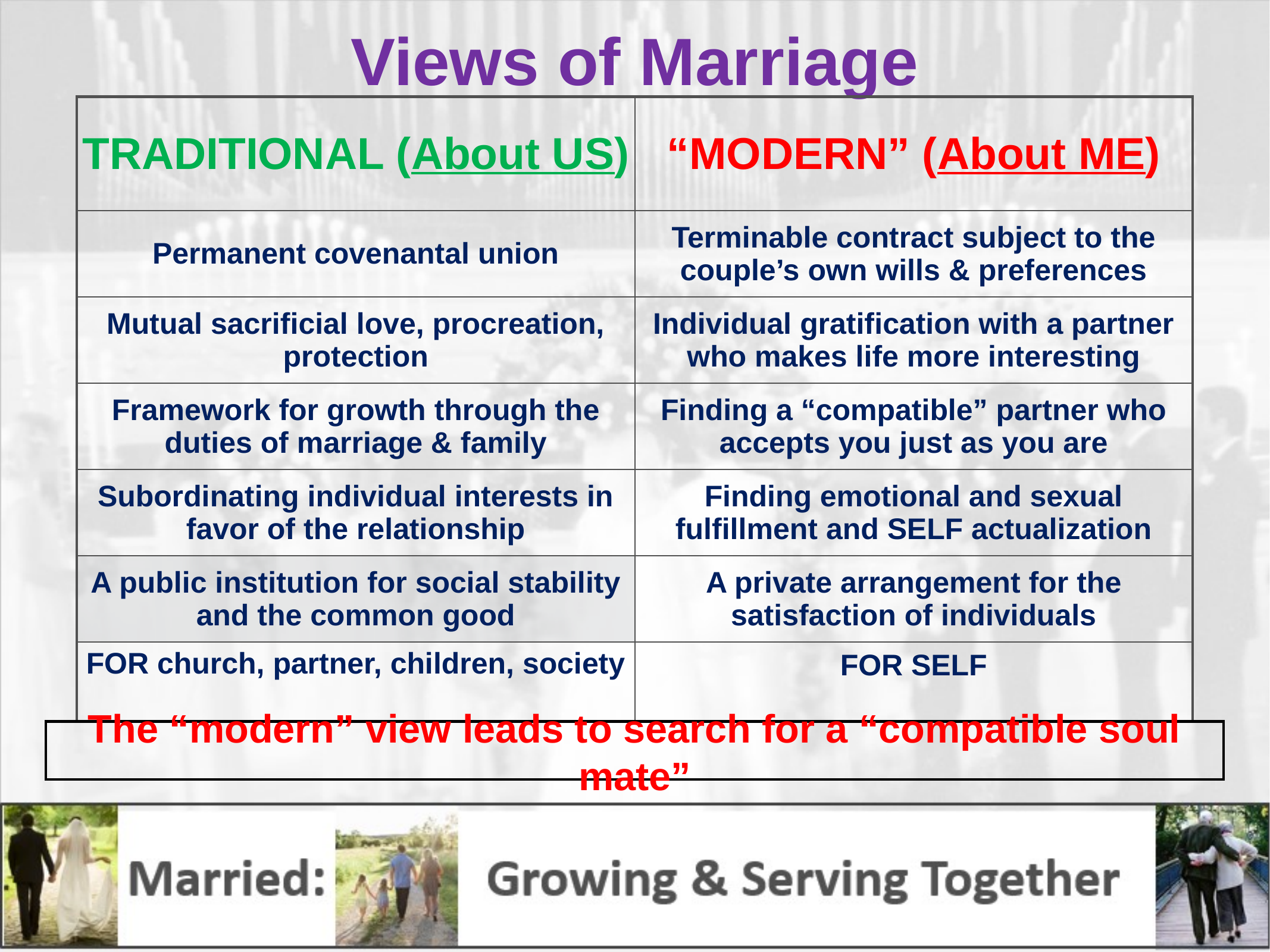

# Views of Marriage
| TRADITIONAL (About US) | “MODERN” (About ME) |
| --- | --- |
| Permanent covenantal union | Terminable contract subject to the couple’s own wills & preferences |
| Mutual sacrificial love, procreation, protection | Individual gratification with a partner who makes life more interesting |
| Framework for growth through the duties of marriage & family | Finding a “compatible” partner who accepts you just as you are |
| Subordinating individual interests in favor of the relationship | Finding emotional and sexual fulfillment and SELF actualization |
| A public institution for social stability and the common good | A private arrangement for the satisfaction of individuals |
| FOR church, partner, children, society | FOR SELF |
The “modern” view leads to search for a “compatible soul mate”